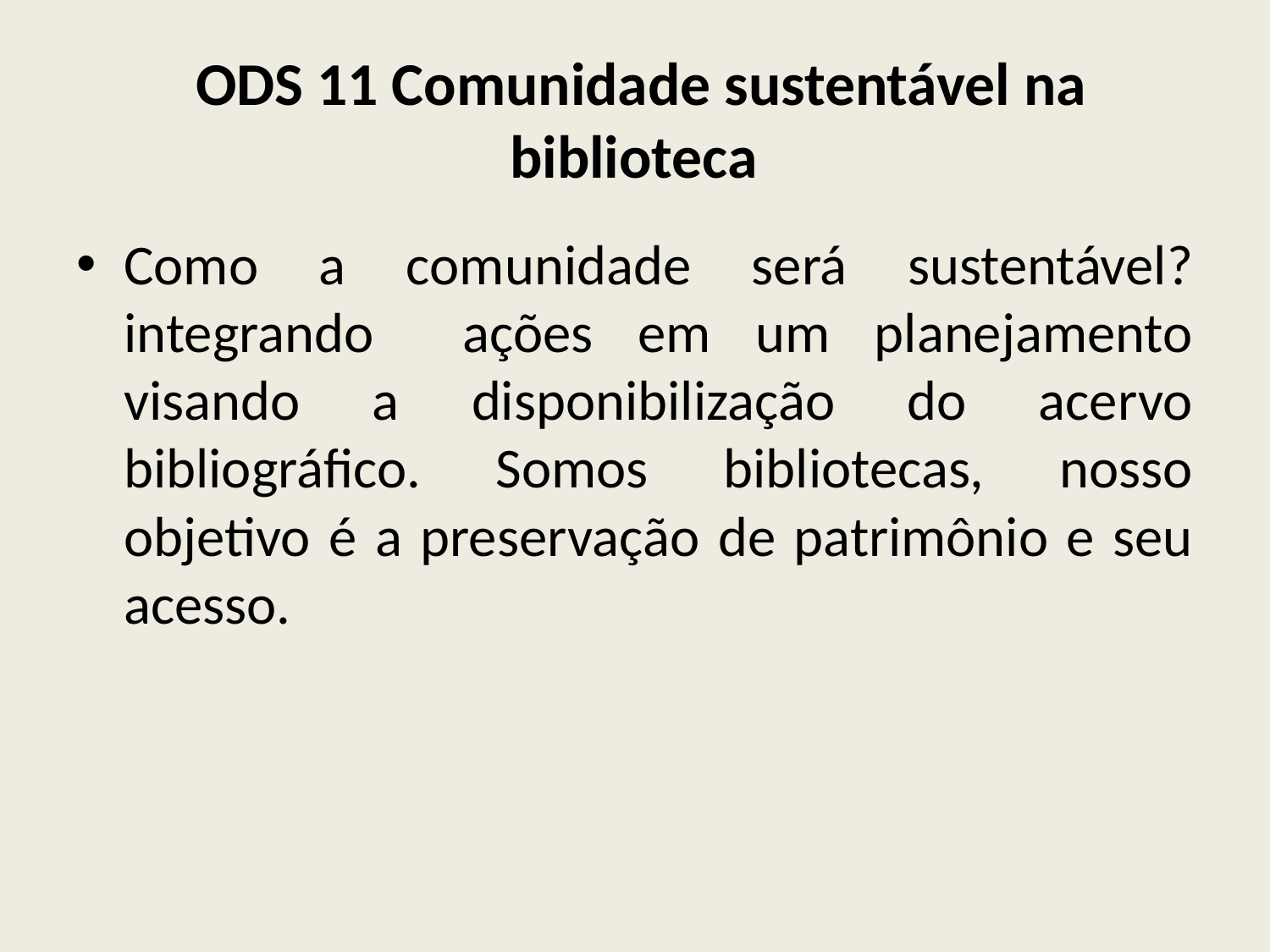

# ODS 11 Comunidade sustentável na biblioteca
Como a comunidade será sustentável? integrando  ações em um planejamento visando a disponibilização do acervo bibliográfico. Somos bibliotecas, nosso objetivo é a preservação de patrimônio e seu acesso.